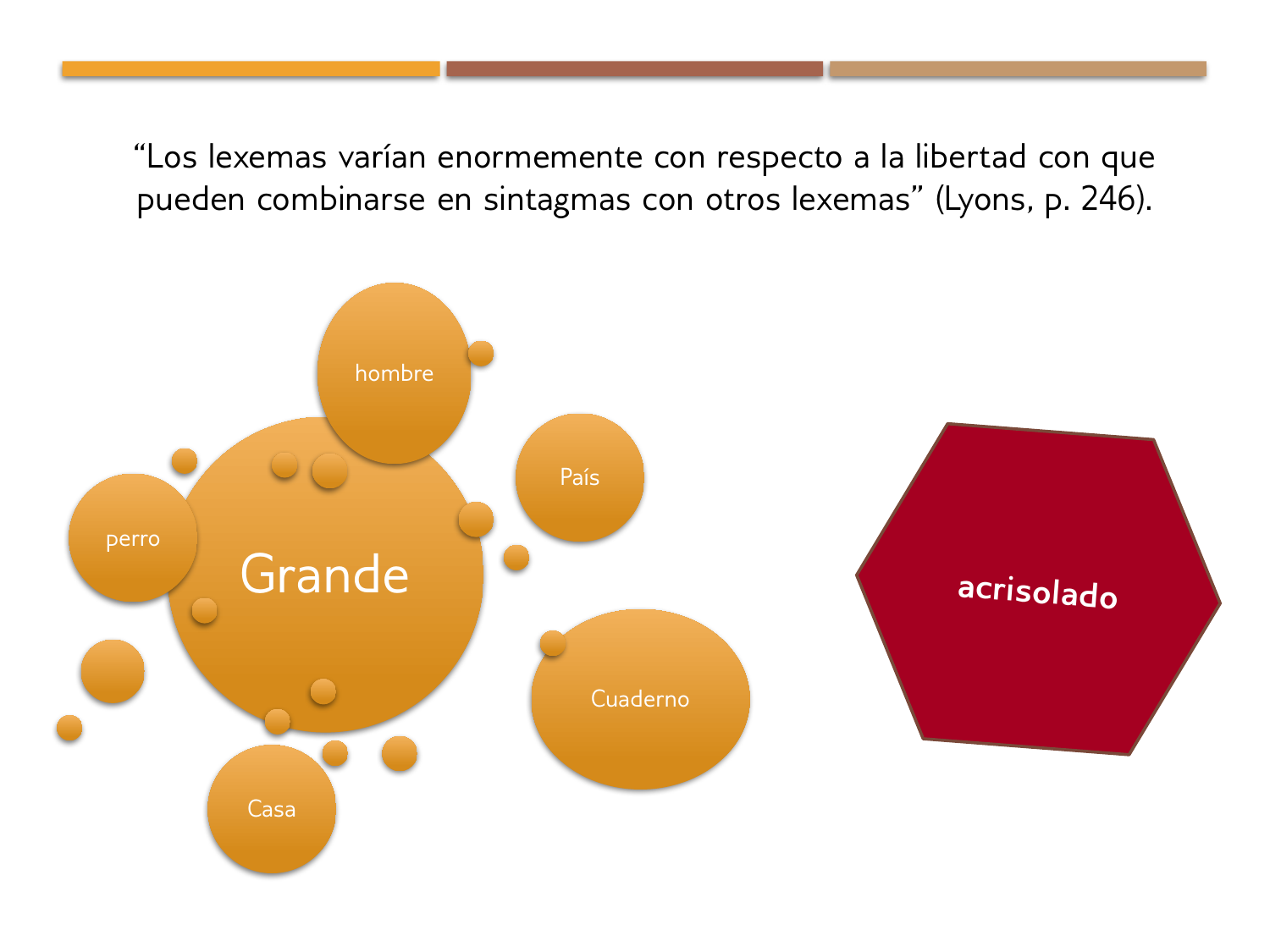

“Los lexemas varían enormemente con respecto a la libertad con que pueden combinarse en sintagmas con otros lexemas” (Lyons, p. 246).

Grande
perro
País
Cuaderno
Casa
hombre
acrisolado